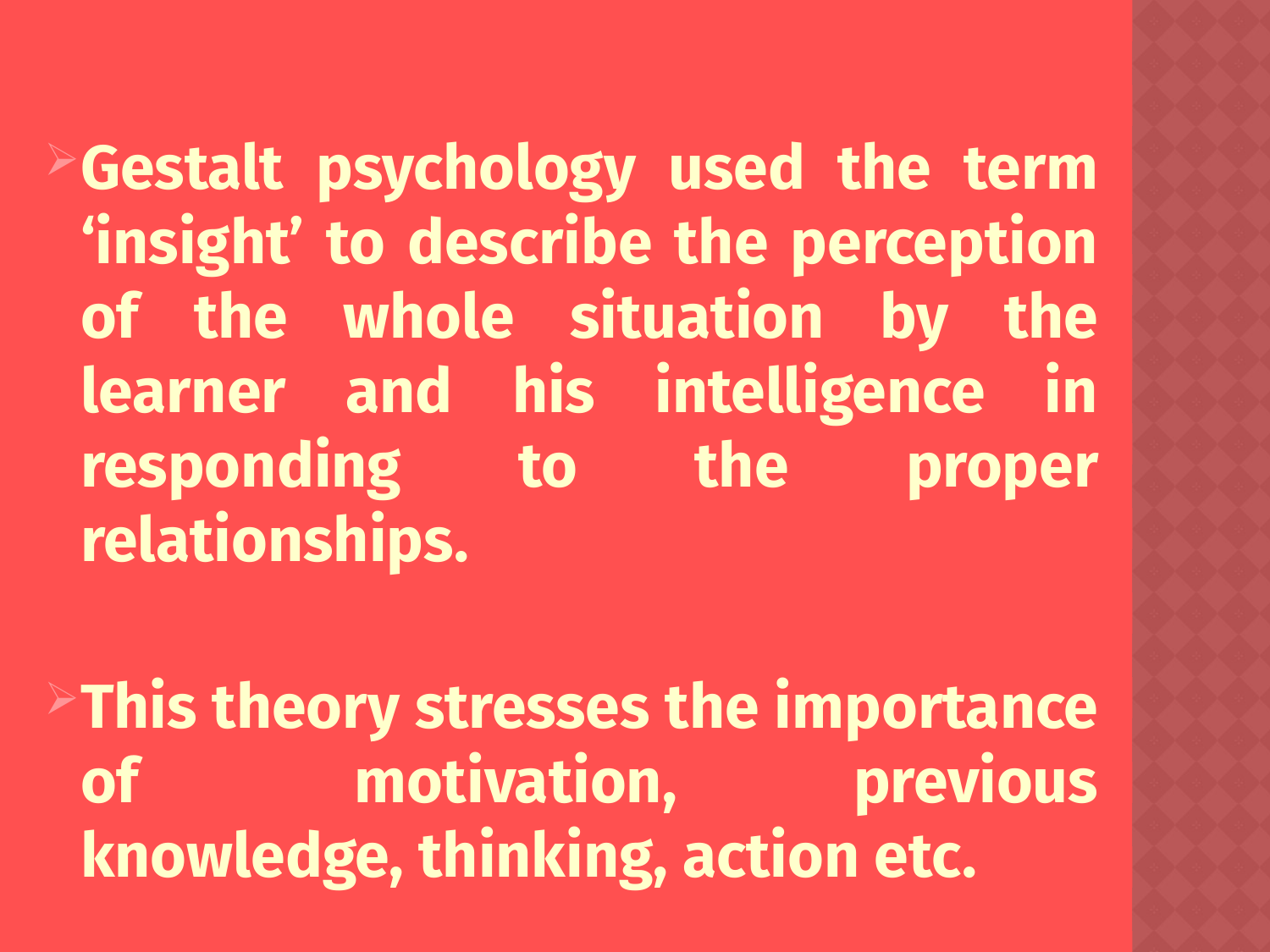

Gestalt psychology used the term ‘insight’ to describe the perception of the whole situation by the learner and his intelligence in responding to the proper relationships.

This theory stresses the importance of 	motivation, previous knowledge, thinking, action etc.